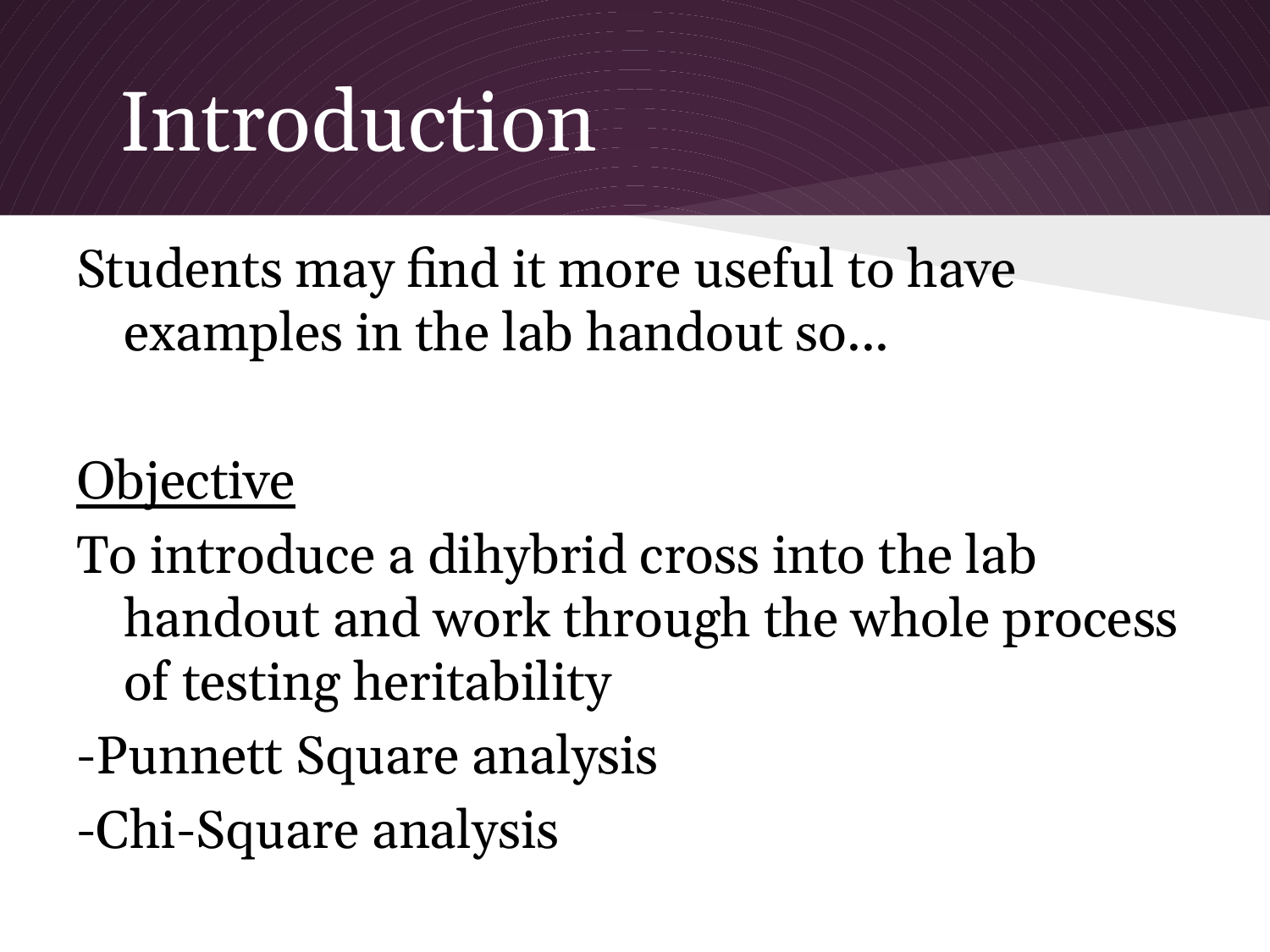

# Introduction
Students may find it more useful to have examples in the lab handout so...

Objective
To introduce a dihybrid cross into the lab handout and work through the whole process of testing heritability
-Punnett Square analysis
-Chi-Square analysis